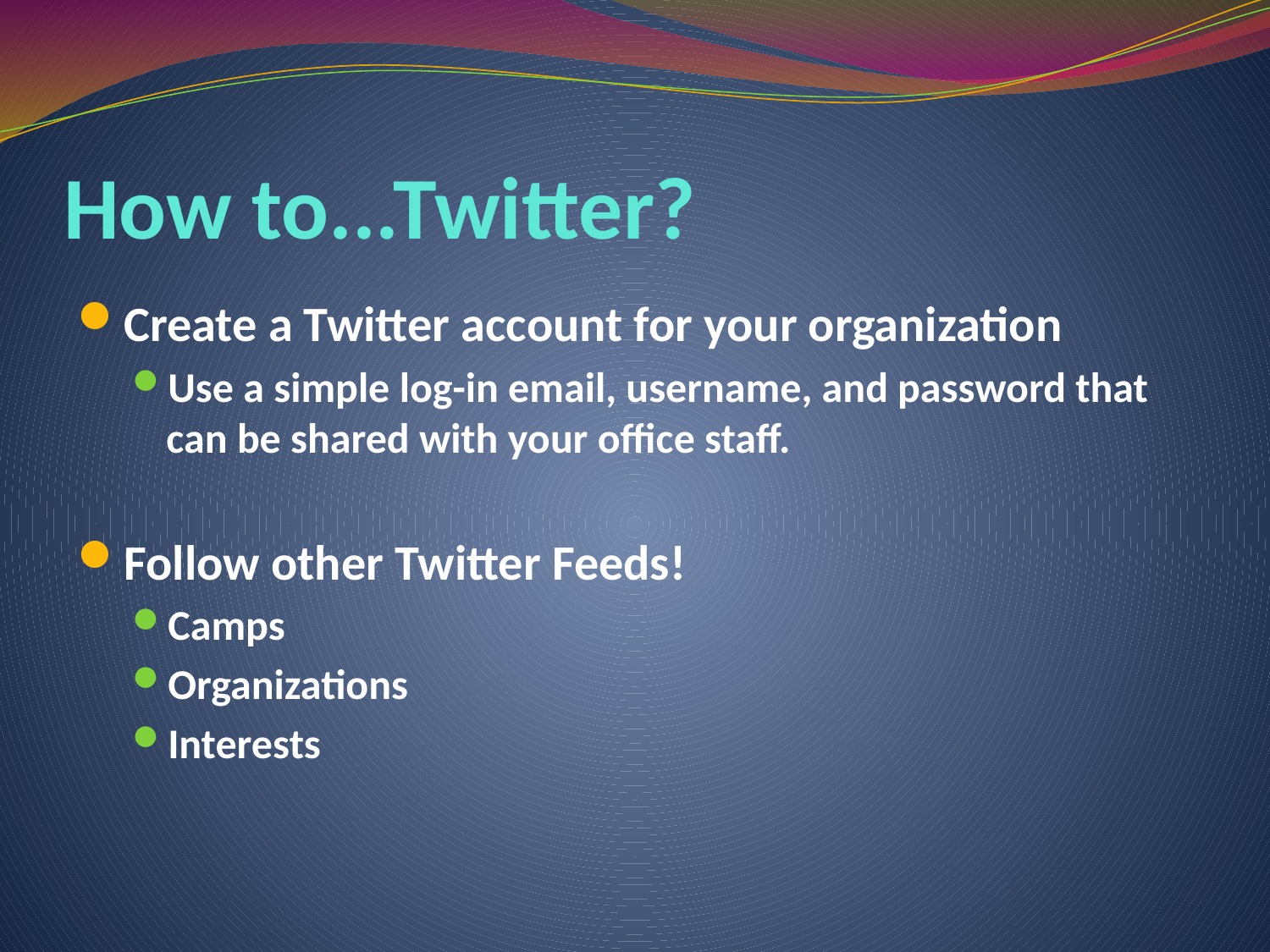

# How to...Twitter?
Create a Twitter account for your organization
Use a simple log-in email, username, and password that can be shared with your office staff.

Follow other Twitter Feeds!
Camps
Organizations
Interests